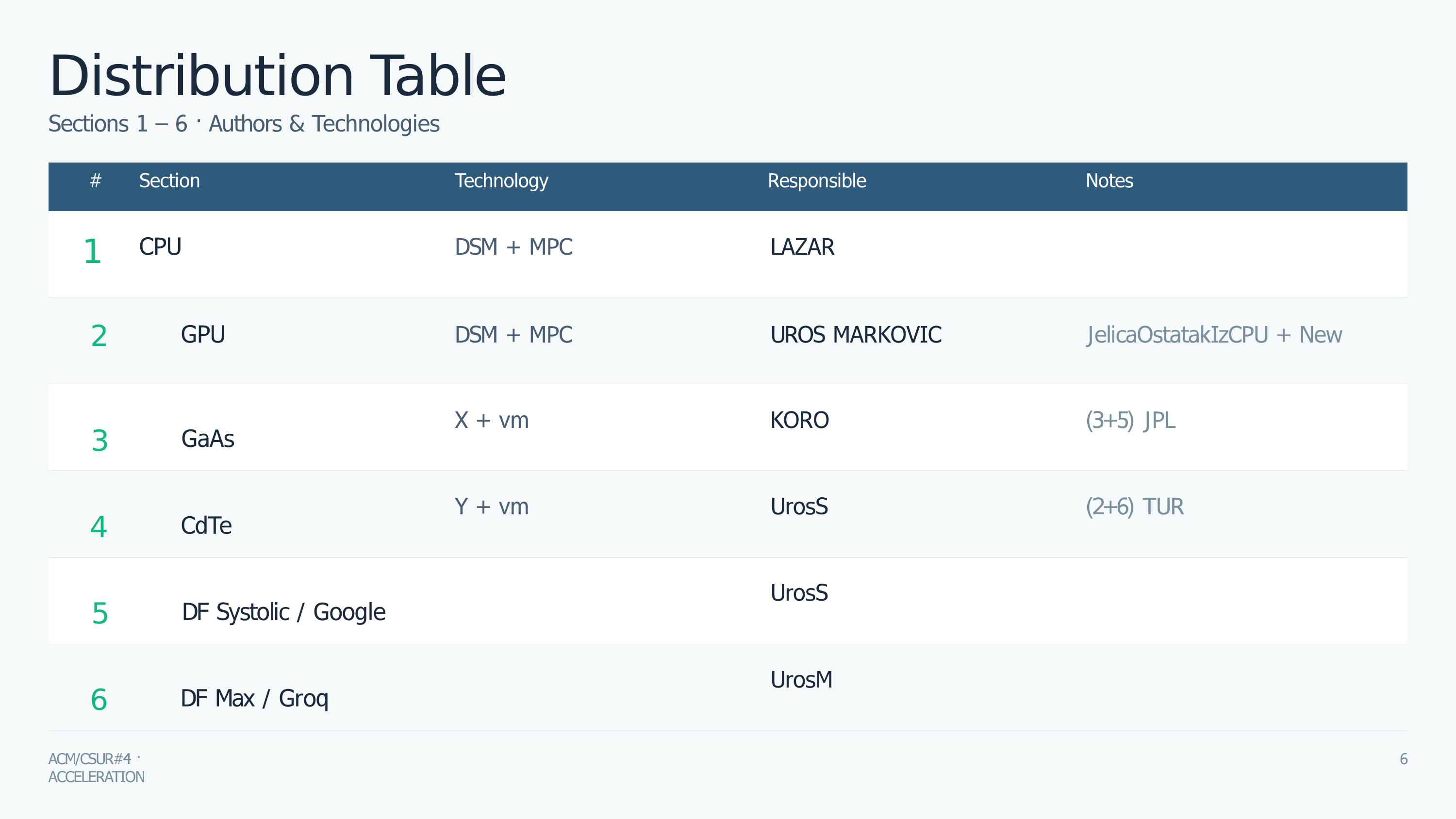

# Distribution Table
Sections 1 – 6 · Authors & Technologies
| # | Section | Technology | Responsible | Notes |
| --- | --- | --- | --- | --- |
| 1 | CPU | DSM + MPC | LAZAR |  |
| 2 GPU | DSM + MPC | UROS MARKOVIC | JelicaOstatakIzCPU + New |
| --- | --- | --- | --- |
| 3 GaAs | X + vm | KORO | (3+5) JPL |
| 4 CdTe | Y + vm | UrosS | (2+6) TUR |
| 5 DF Systolic / Google |  | UrosS |  |
| 6 DF Max / Groq |  | UrosM |  |

ACM/CSUR#4 · ACCELERATION
6